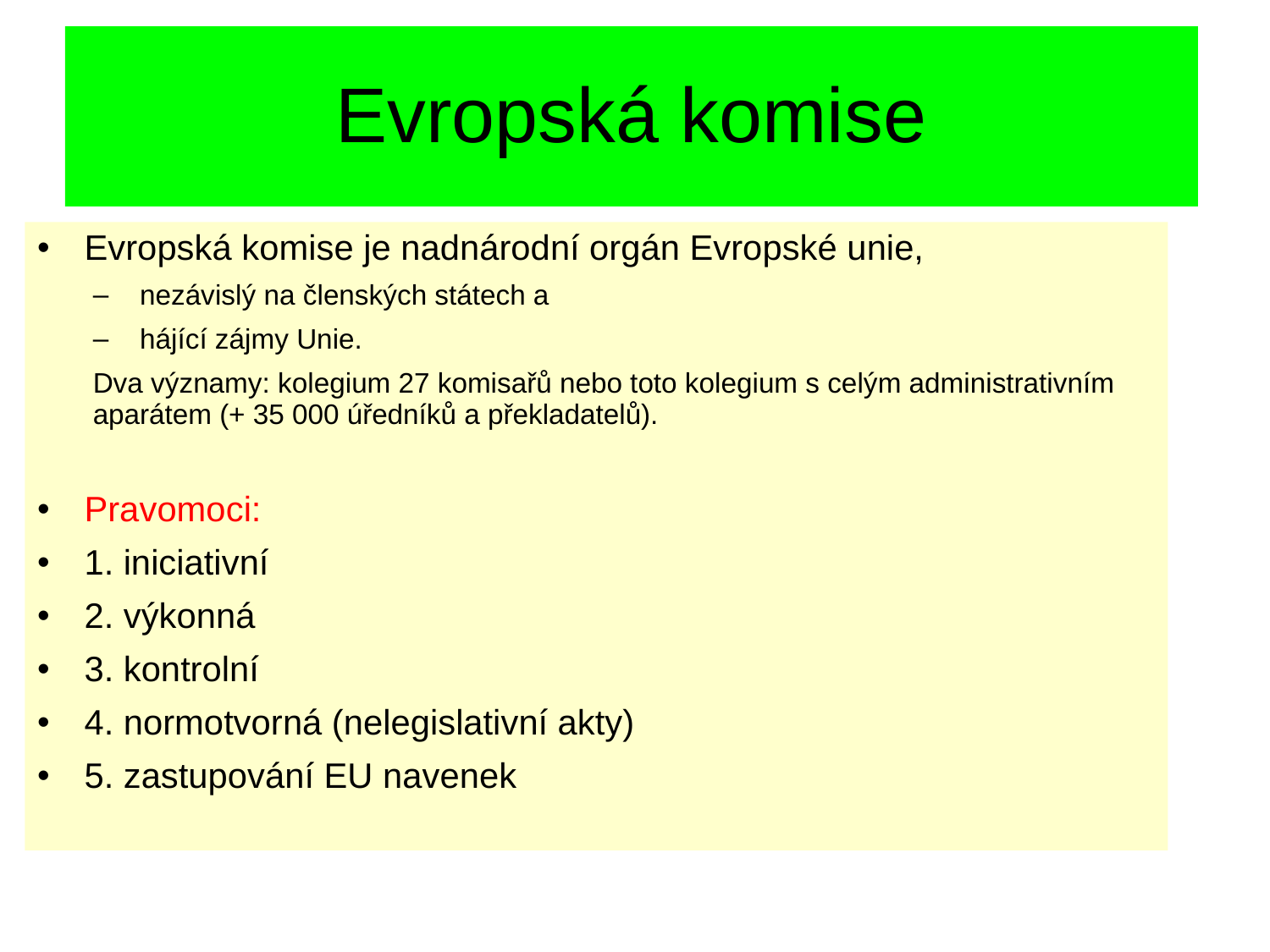

# Evropská komise
Evropská komise je nadnárodní orgán Evropské unie,
nezávislý na členských státech a
hájící zájmy Unie.
Dva významy: kolegium 27 komisařů nebo toto kolegium s celým administrativním aparátem (+ 35 000 úředníků a překladatelů).

Pravomoci:
1. iniciativní
2. výkonná
3. kontrolní
4. normotvorná (nelegislativní akty)
5. zastupování EU navenek